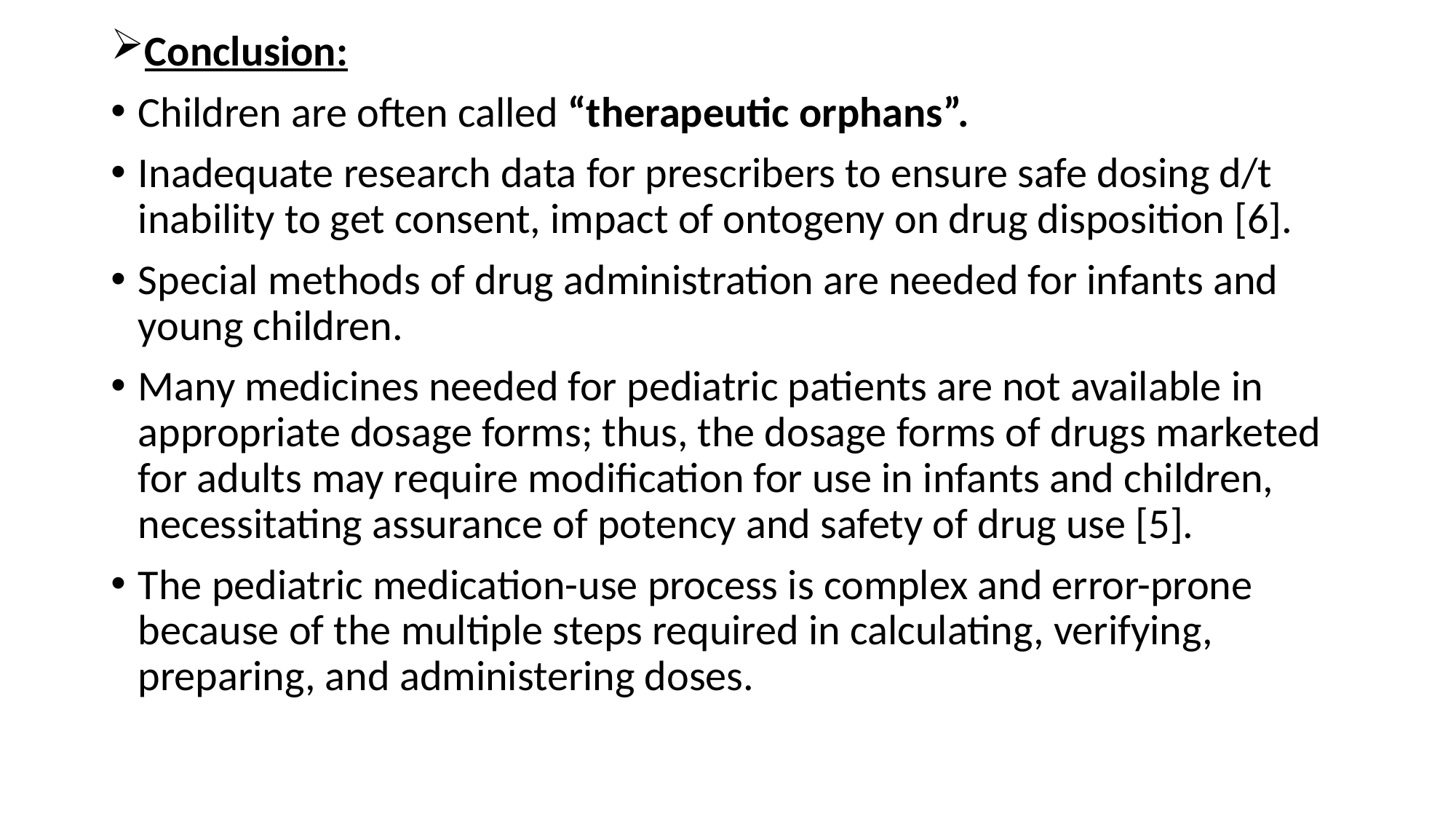

Conclusion:
Children are often called “therapeutic orphans”.
Inadequate research data for prescribers to ensure safe dosing d/t inability to get consent, impact of ontogeny on drug disposition [6].
Special methods of drug administration are needed for infants and young children.
Many medicines needed for pediatric patients are not available in appropriate dosage forms; thus, the dosage forms of drugs marketed for adults may require modification for use in infants and children, necessitating assurance of potency and safety of drug use [5].
The pediatric medication-use process is complex and error-prone because of the multiple steps required in calculating, verifying, preparing, and administering doses.